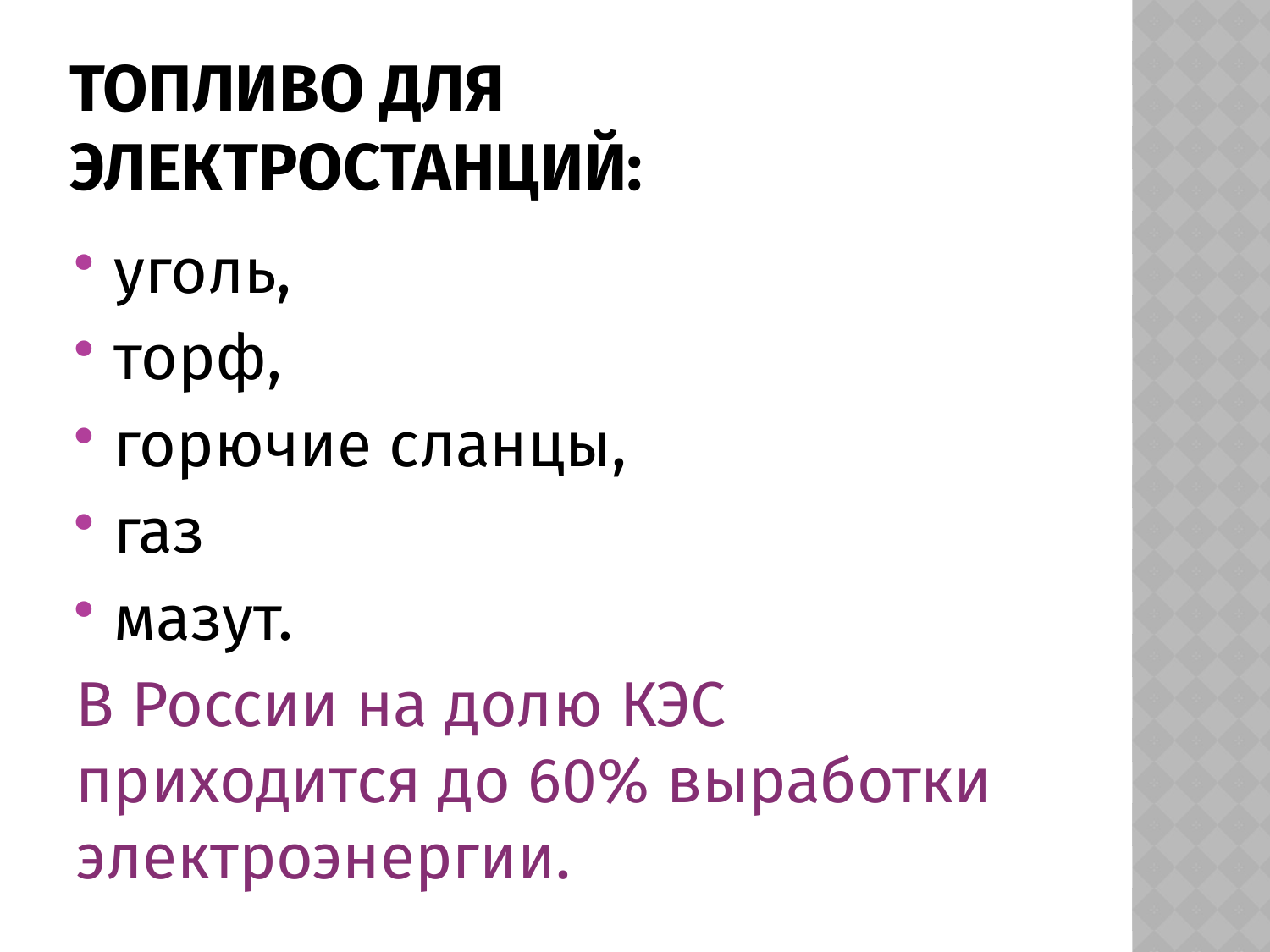

# Топливо для электростанций:
уголь,
торф,
горючие сланцы,
газ
мазут.
В России на долю КЭС приходится до 60% выработки электроэнергии.